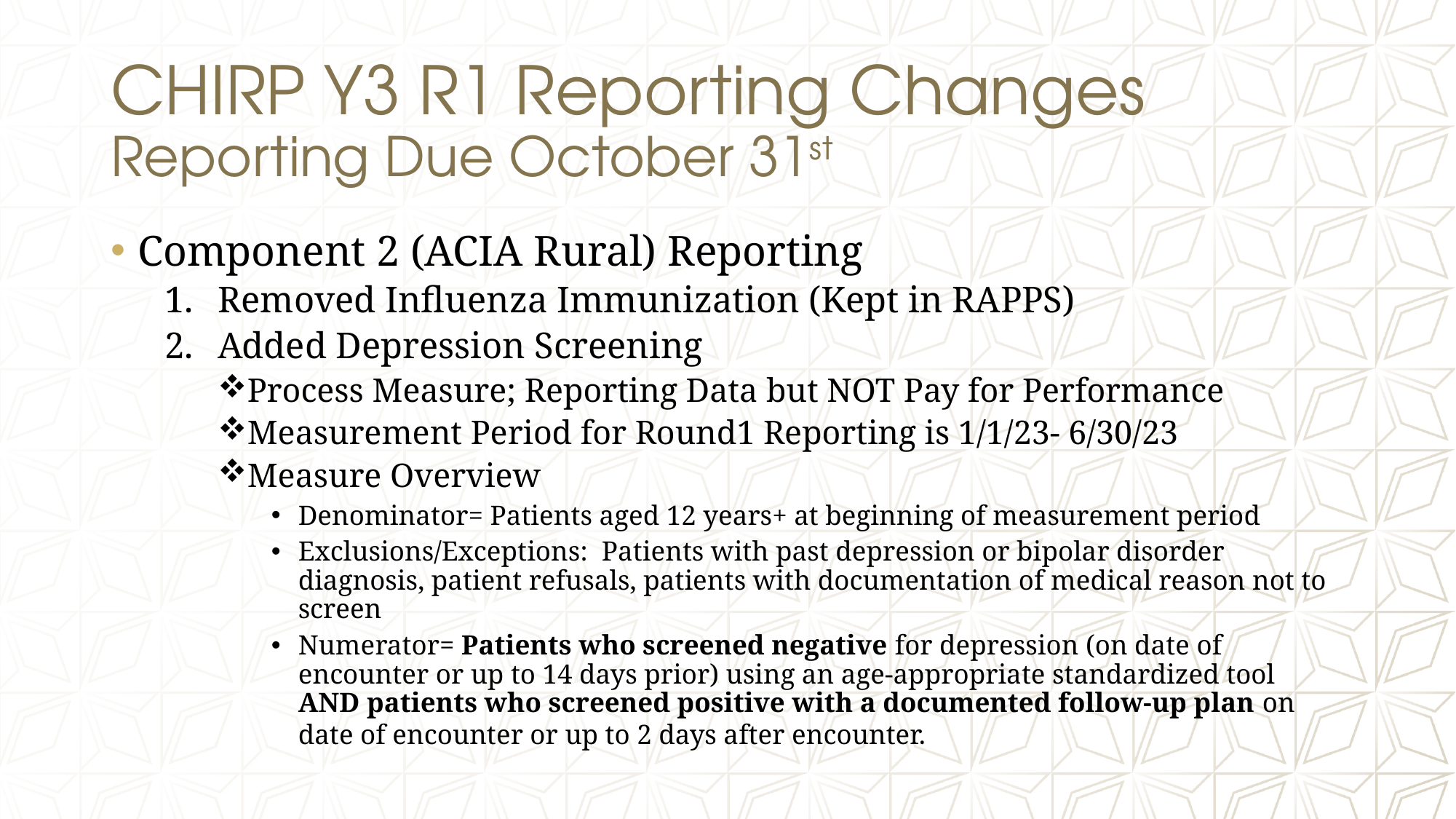

# CHIRP Y3 R1 Reporting Changes Reporting Due October 31st
Component 2 (ACIA Rural) Reporting
Removed Influenza Immunization (Kept in RAPPS)
Added Depression Screening
Process Measure; Reporting Data but NOT Pay for Performance
Measurement Period for Round1 Reporting is 1/1/23- 6/30/23
Measure Overview
Denominator= Patients aged 12 years+ at beginning of measurement period
Exclusions/Exceptions:  Patients with past depression or bipolar disorder diagnosis, patient refusals, patients with documentation of medical reason not to screen
Numerator= Patients who screened negative for depression (on date of encounter or up to 14 days prior) using an age-appropriate standardized tool AND patients who screened positive with a documented follow-up plan on date of encounter or up to 2 days after encounter.